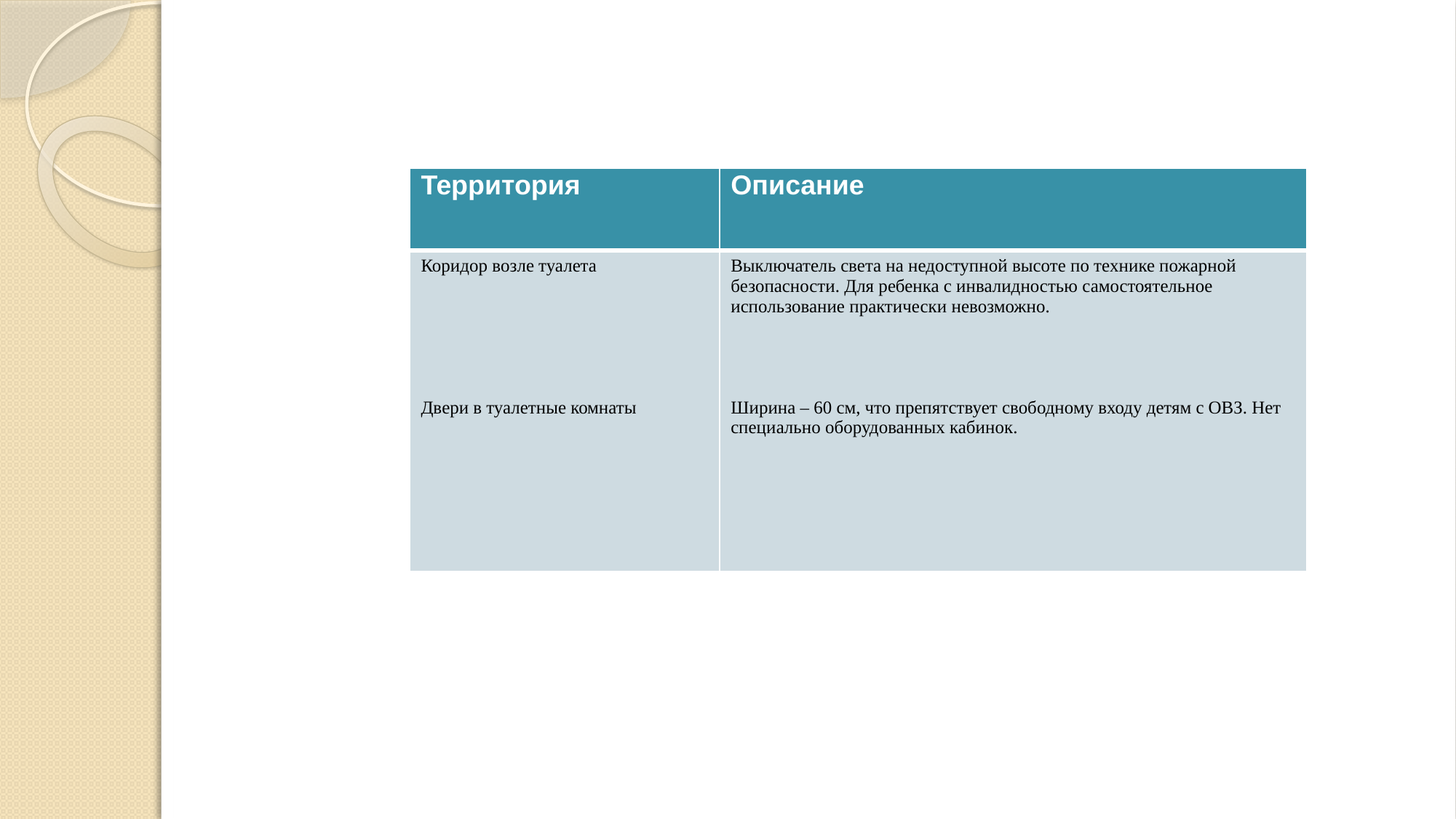

| Территория | Описание |
| --- | --- |
| Коридор возле туалета Двери в туалетные комнаты | Выключатель света на недоступной высоте по технике пожарной безопасности. Для ребенка с инвалидностью самостоятельное использование практически невозможно. Ширина – 60 см, что препятствует свободному входу детям с ОВЗ. Нет специально оборудованных кабинок. |